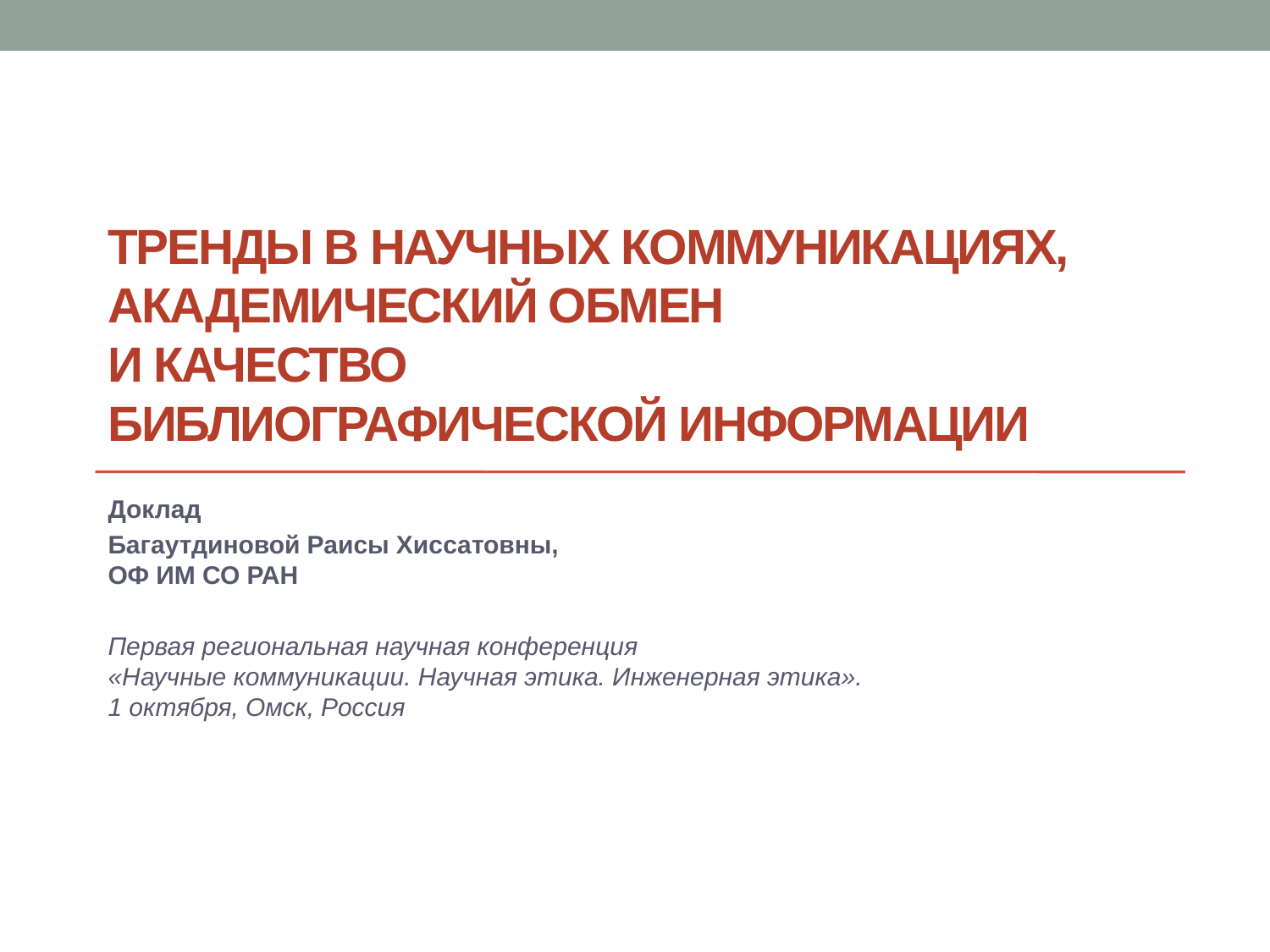

# Тренды в научных коммуникациях, академический обмен и качество библиографической информации
Доклад
Багаутдиновой Раисы Хиссатовны,
ОФ ИМ СО РАН

Первая региональная научная конференция
«Научные коммуникации. Научная этика. Инженерная этика».
1 октября, Омск, Россия